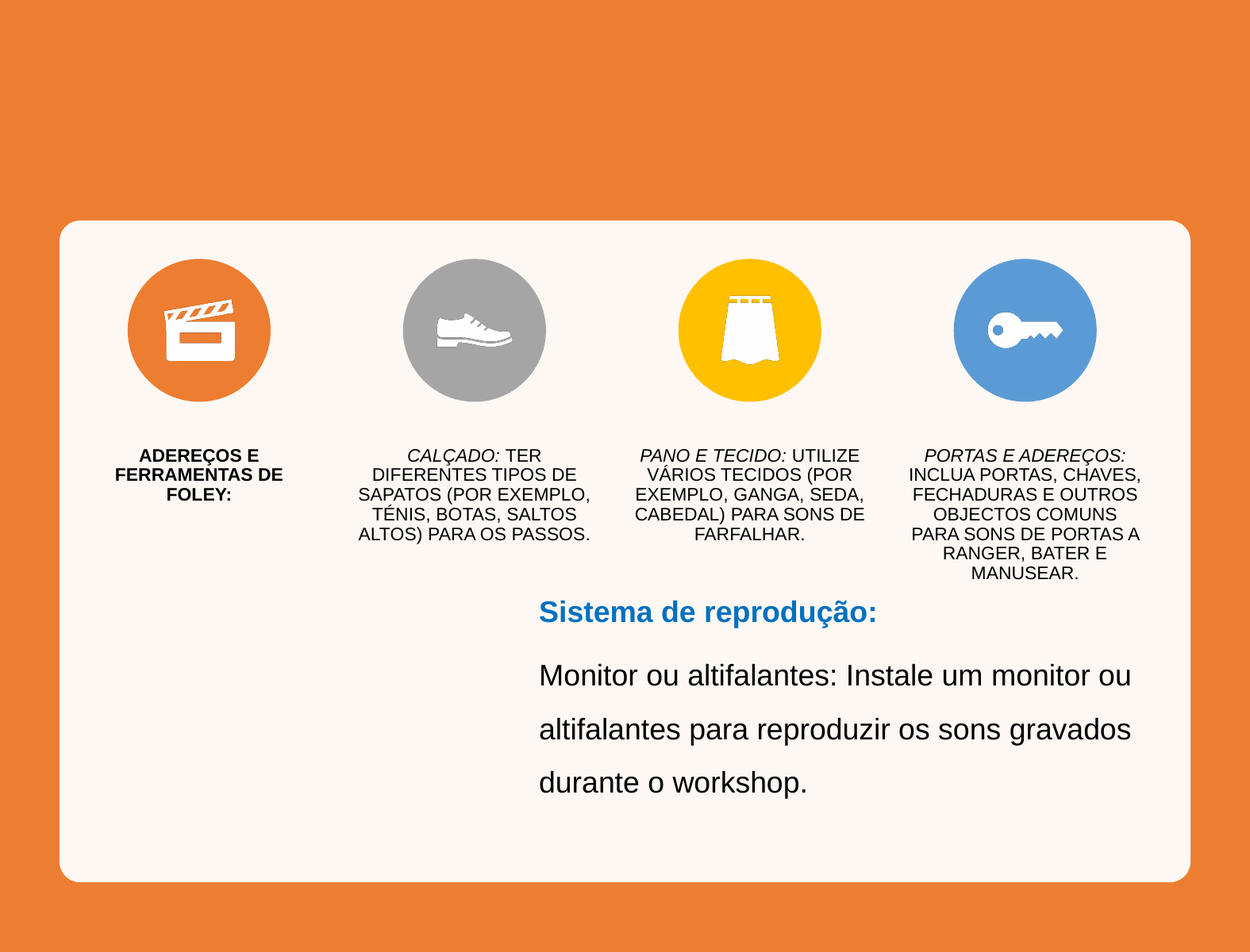

Adereços e ferramentas de Foley:
Calçado: Ter diferentes tipos de sapatos (por exemplo, ténis, botas, saltos altos) para os passos.
Pano e tecido: Utilize vários tecidos (por exemplo, ganga, seda, cabedal) para sons de farfalhar.
Portas e adereços: Inclua portas, chaves, fechaduras e outros objectos comuns para sons de portas a ranger, bater e manusear.

Sistema de reprodução:
Monitor ou altifalantes: Instale um monitor ou altifalantes para reproduzir os sons gravados durante o workshop.